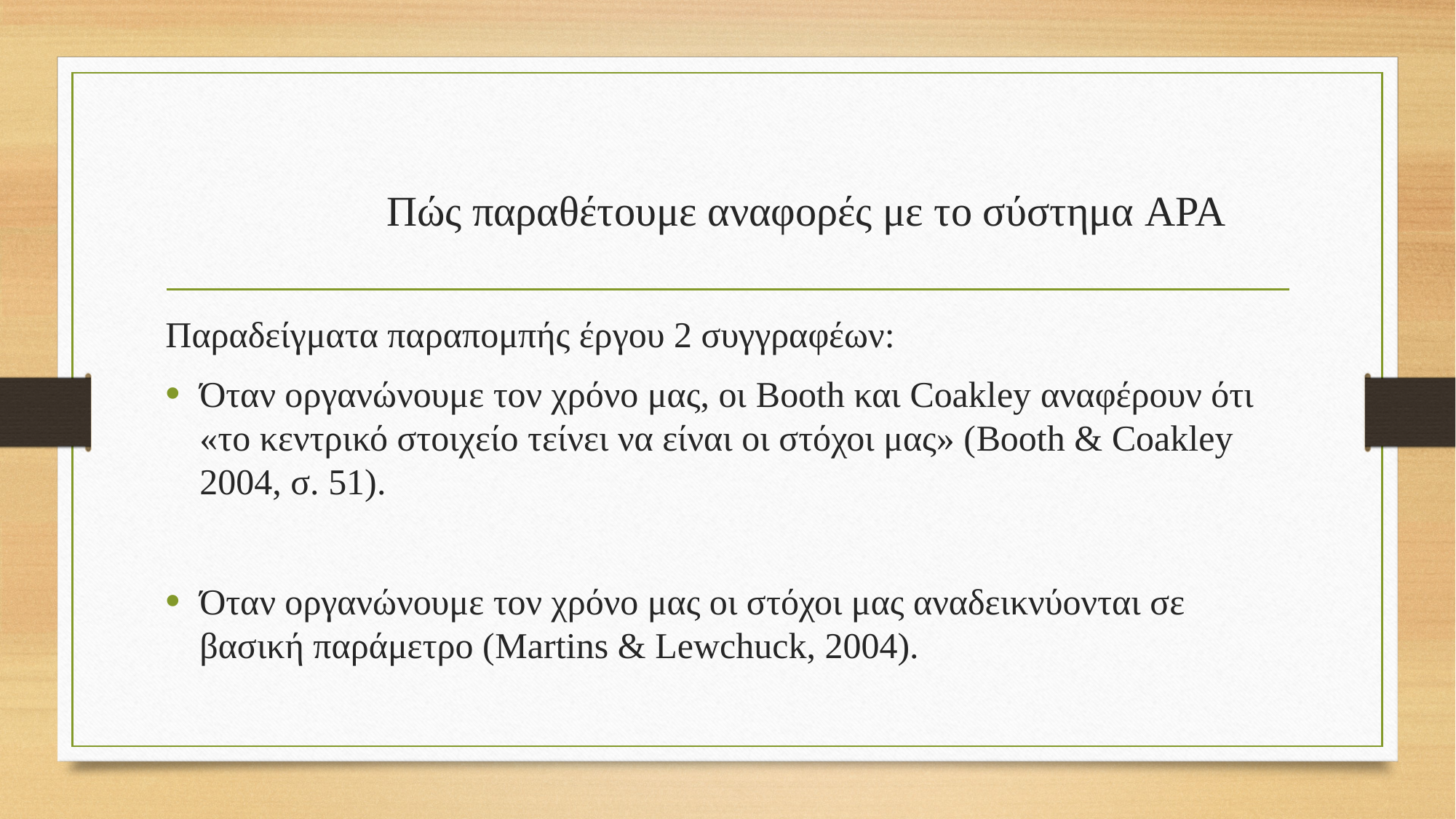

# Πώς παραθέτουμε αναφορές με το σύστημα APA
Παραδείγματα παραπομπής έργου 2 συγγραφέων:
Όταν οργανώνουμε τον χρόνο μας, οι Booth και Coakley αναφέρουν ότι «το κεντρικό στοιχείο τείνει να είναι οι στόχοι μας» (Booth & Coakley 2004, σ. 51).

Όταν οργανώνουμε τον χρόνο μας οι στόχοι μας αναδεικνύονται σε βασική παράμετρο (Martins & Lewchuck, 2004).